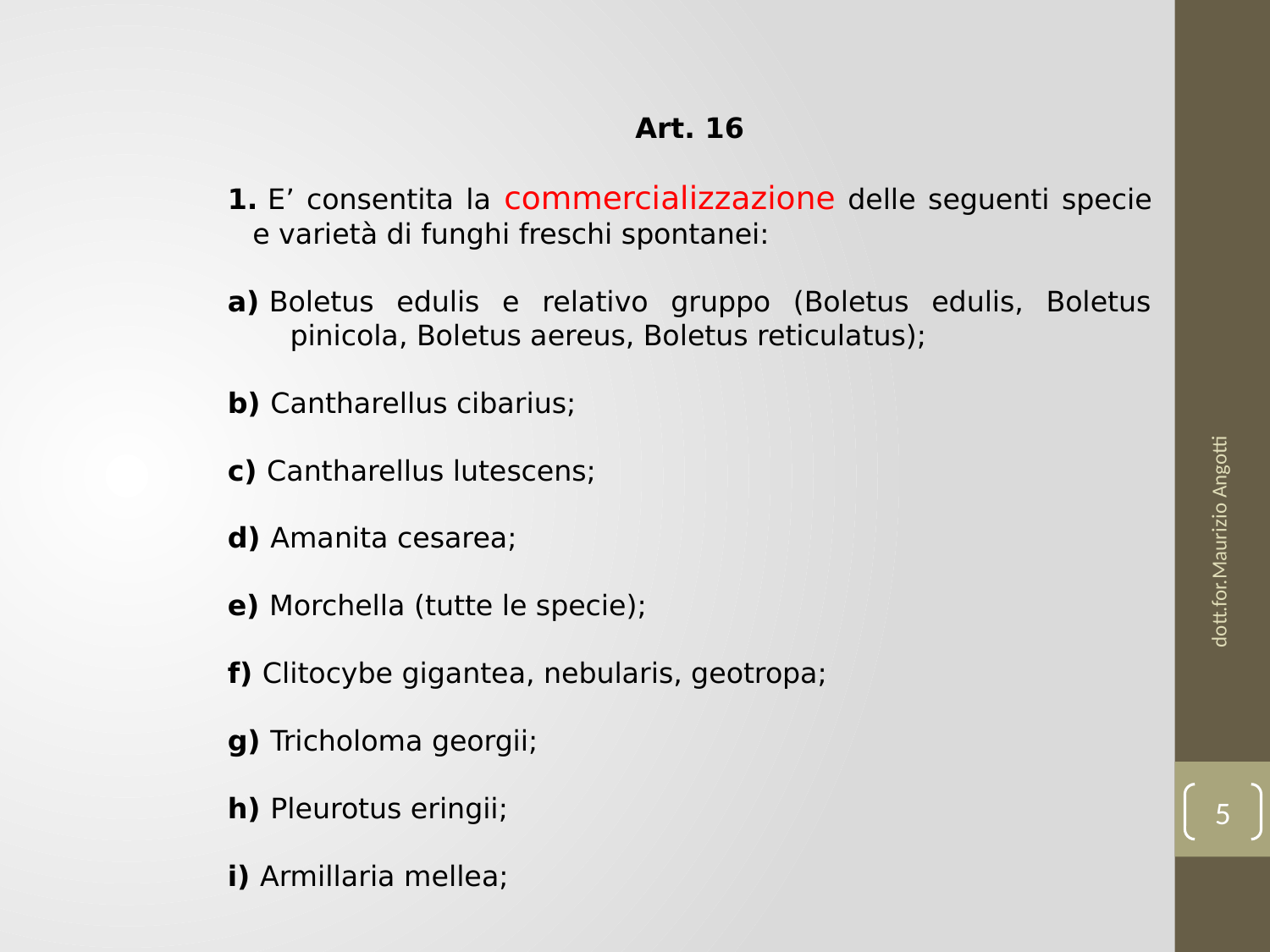

Art. 16

1. E’ consentita la commercializzazione delle seguenti specie e varietà di funghi freschi spontanei:

a) Boletus edulis e relativo gruppo (Boletus edulis, Boletus pinicola, Boletus aereus, Boletus reticulatus);

b) Cantharellus cibarius;

c) Cantharellus lutescens;

d) Amanita cesarea;

e) Morchella (tutte le specie);

f) Clitocybe gigantea, nebularis, geotropa;

g) Tricholoma georgii;

h) Pleurotus eringii;

i) Armillaria mellea;
dott.for.Maurizio Angotti
5